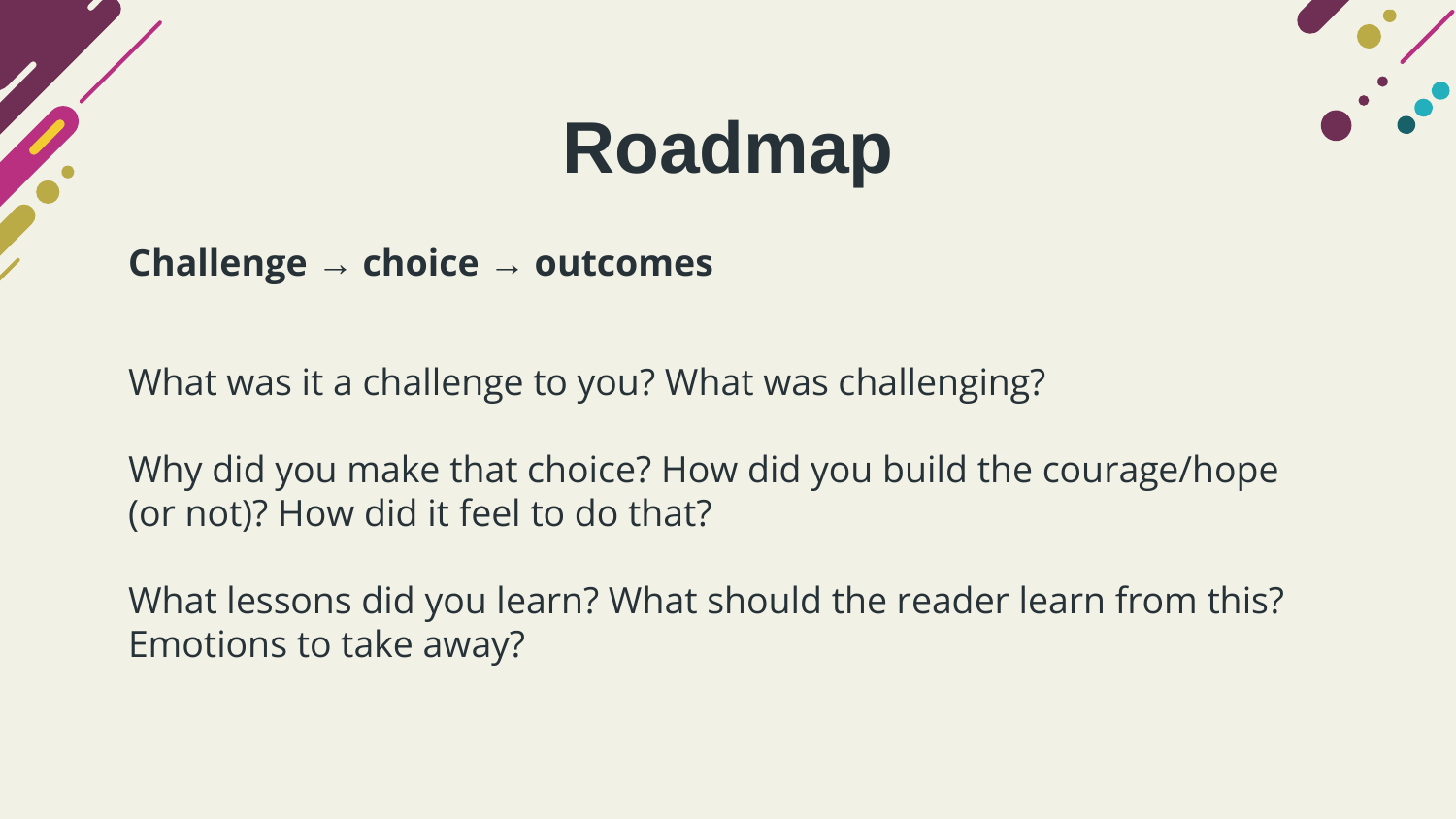

# Roadmap
Challenge → choice → outcomes

What was it a challenge to you? What was challenging?

Why did you make that choice? How did you build the courage/hope (or not)? How did it feel to do that?

What lessons did you learn? What should the reader learn from this? Emotions to take away?